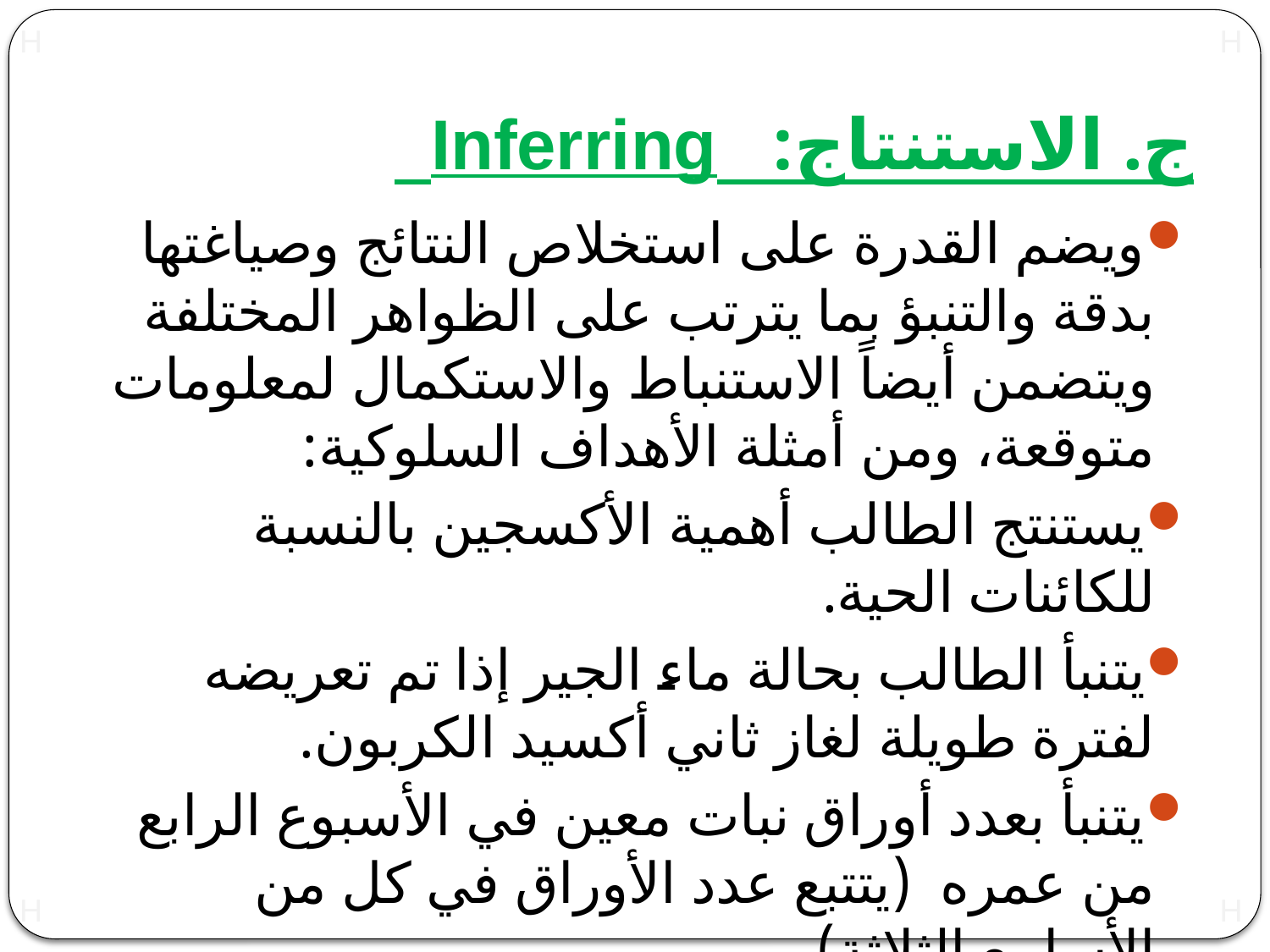

# ج. الاستنتاج:   Inferring
ويضم القدرة على استخلاص النتائج وصياغتها بدقة والتنبؤ بما يترتب على الظواهر المختلفة ويتضمن أيضاً الاستنباط والاستكمال لمعلومات متوقعة، ومن أمثلة الأهداف السلوكية:
يستنتج الطالب أهمية الأكسجين بالنسبة للكائنات الحية.
يتنبأ الطالب بحالة ماء الجير إذا تم تعريضه لفترة طويلة لغاز ثاني أكسيد الكربون.
يتنبأ بعدد أوراق نبات معين في الأسبوع الرابع من عمره  (يتتبع عدد الأوراق في كل من الأسابيع الثلاثة) .